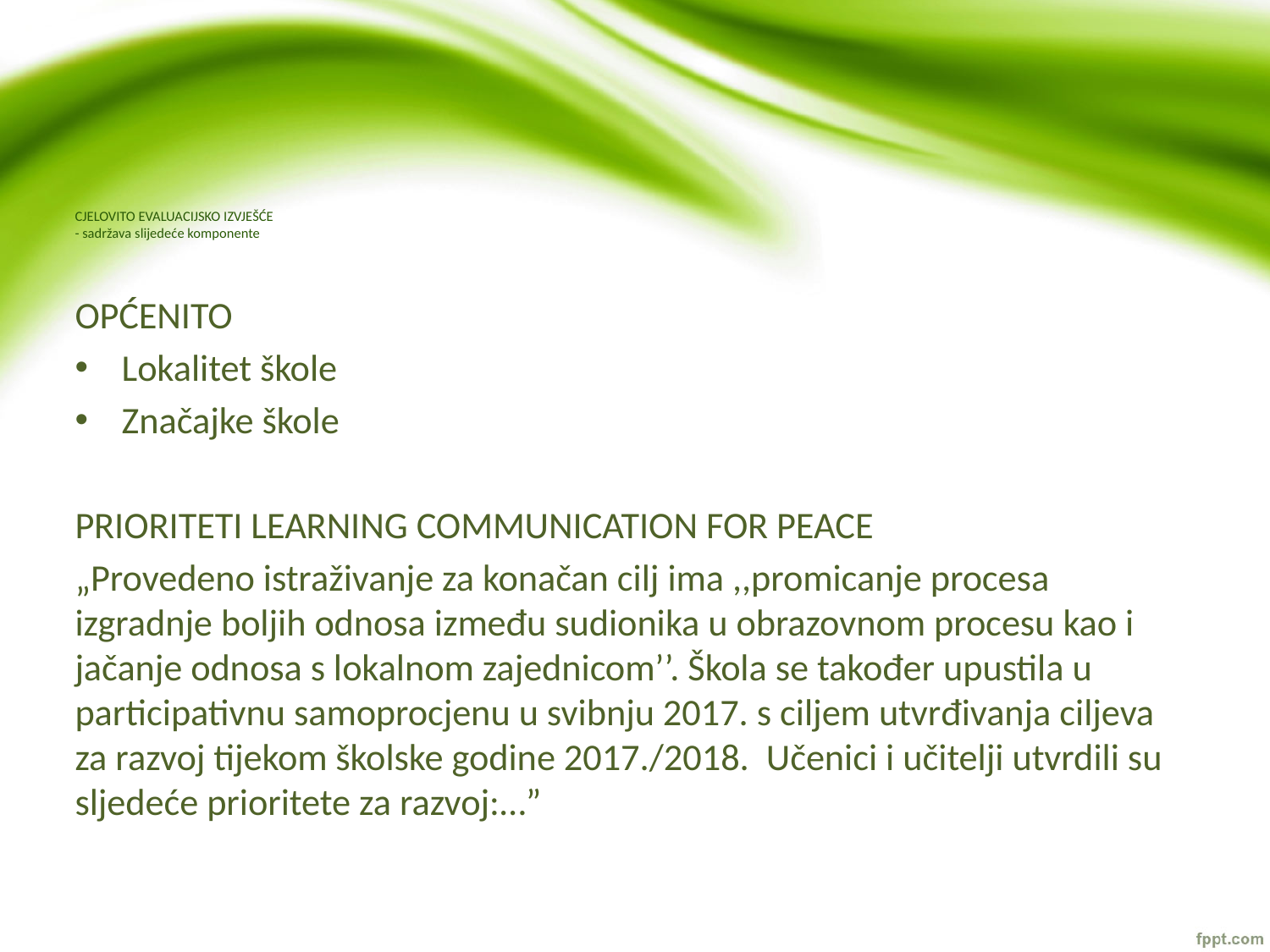

# CJELOVITO EVALUACIJSKO IZVJEŠĆE - sadržava slijedeće komponente
OPĆENITO
Lokalitet škole
Značajke škole

PRIORITETI LEARNING COMMUNICATION FOR PEACE
„Provedeno istraživanje za konačan cilj ima ,,promicanje procesa izgradnje boljih odnosa između sudionika u obrazovnom procesu kao i jačanje odnosa s lokalnom zajednicom’’. Škola se također upustila u participativnu samoprocjenu u svibnju 2017. s ciljem utvrđivanja ciljeva za razvoj tijekom školske godine 2017./2018.  Učenici i učitelji utvrdili su sljedeće prioritete za razvoj:…”